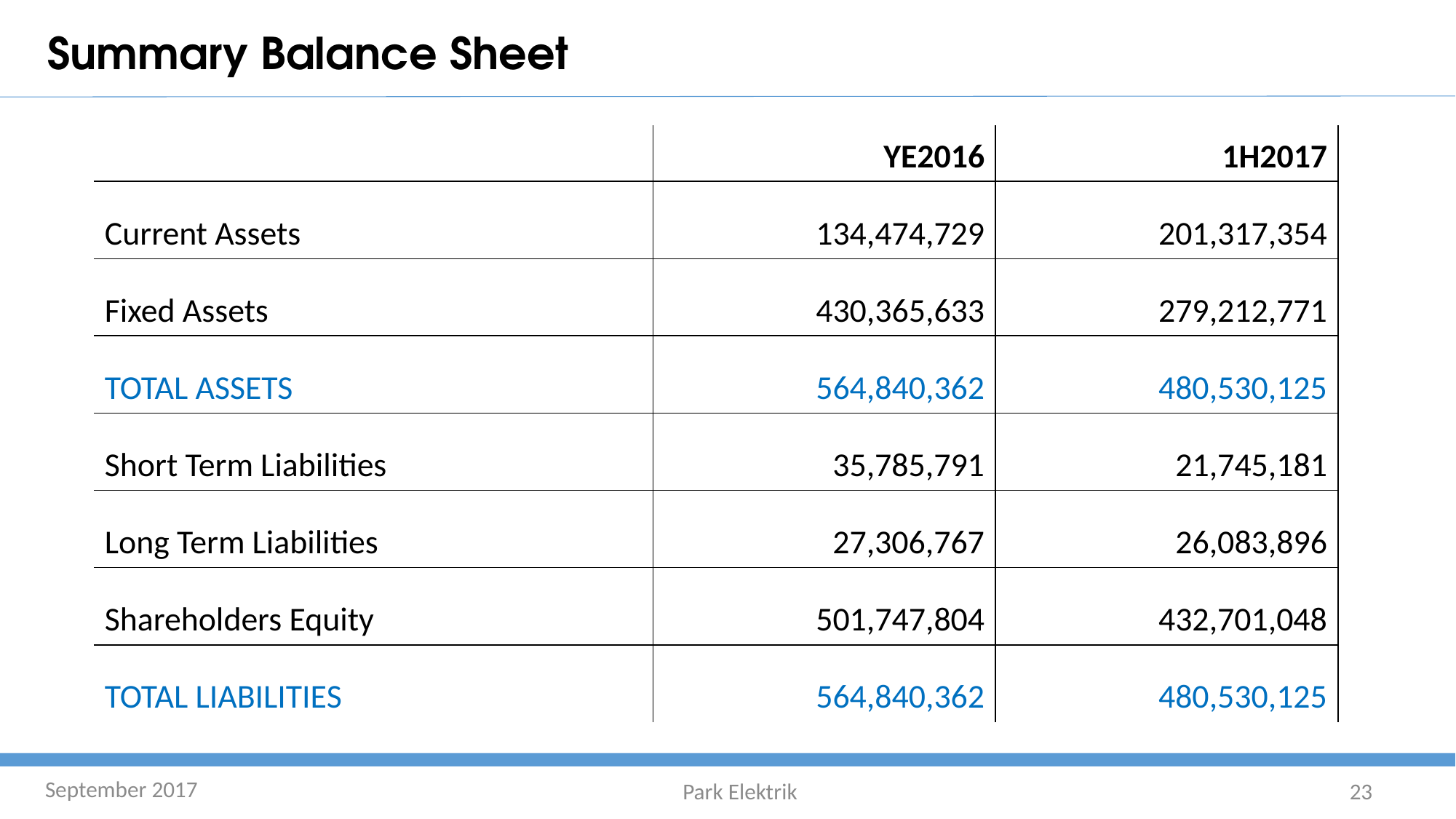

Summary Balance Sheet
|  | YE2016 | 1H2017 |
| --- | --- | --- |
| Current Assets | 134,474,729 | 201,317,354 |
| Fixed Assets | 430,365,633 | 279,212,771 |
| TOTAL ASSETS | 564,840,362 | 480,530,125 |
| Short Term Liabilities | 35,785,791 | 21,745,181 |
| Long Term Liabilities | 27,306,767 | 26,083,896 |
| Shareholders Equity | 501,747,804 | 432,701,048 |
| TOTAL LIABILITIES | 564,840,362 | 480,530,125 |

September 2017
Park Elektrik
23